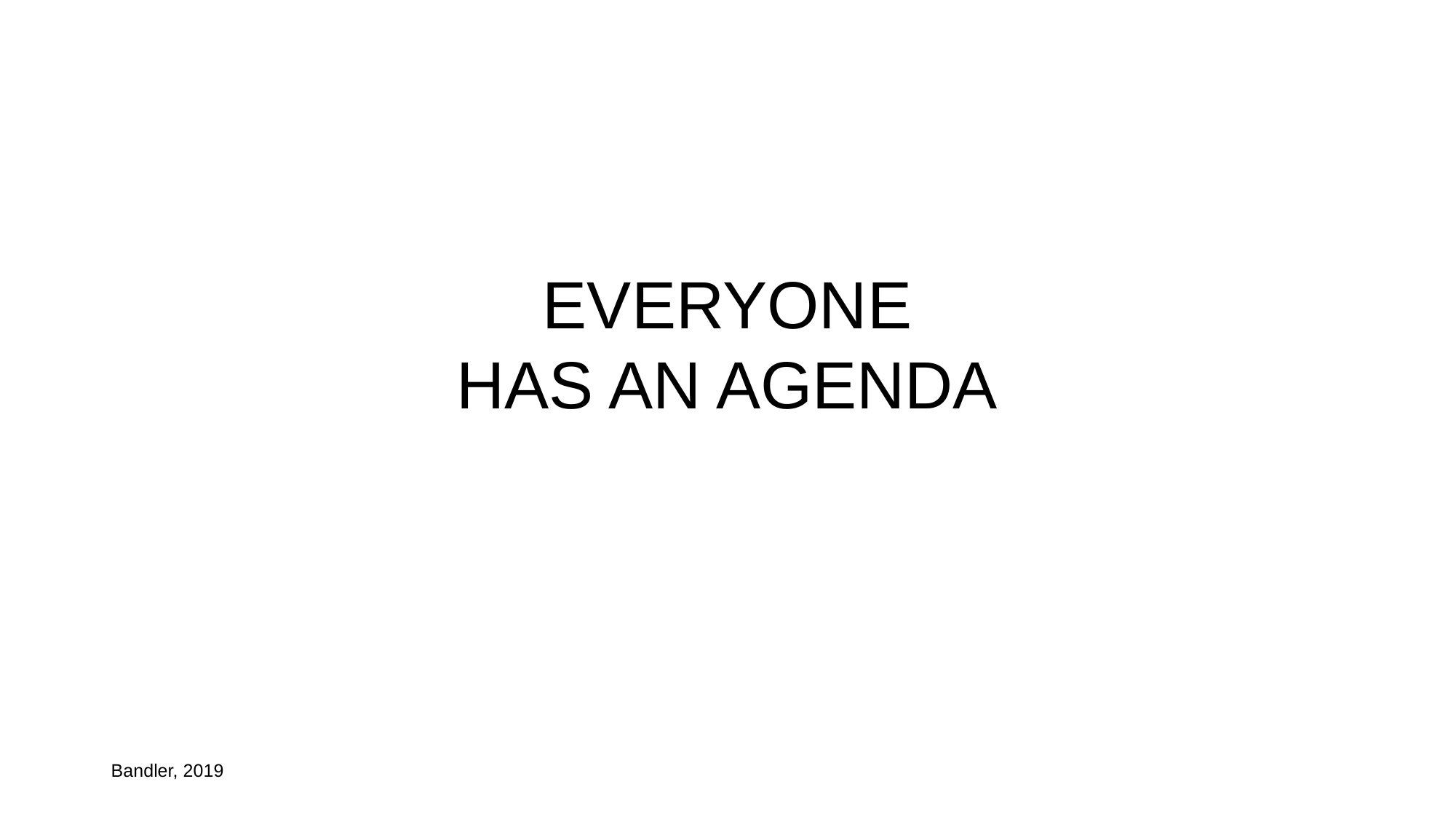

# EVERYONE HAS AN AGENDA
Bandler, 2019t